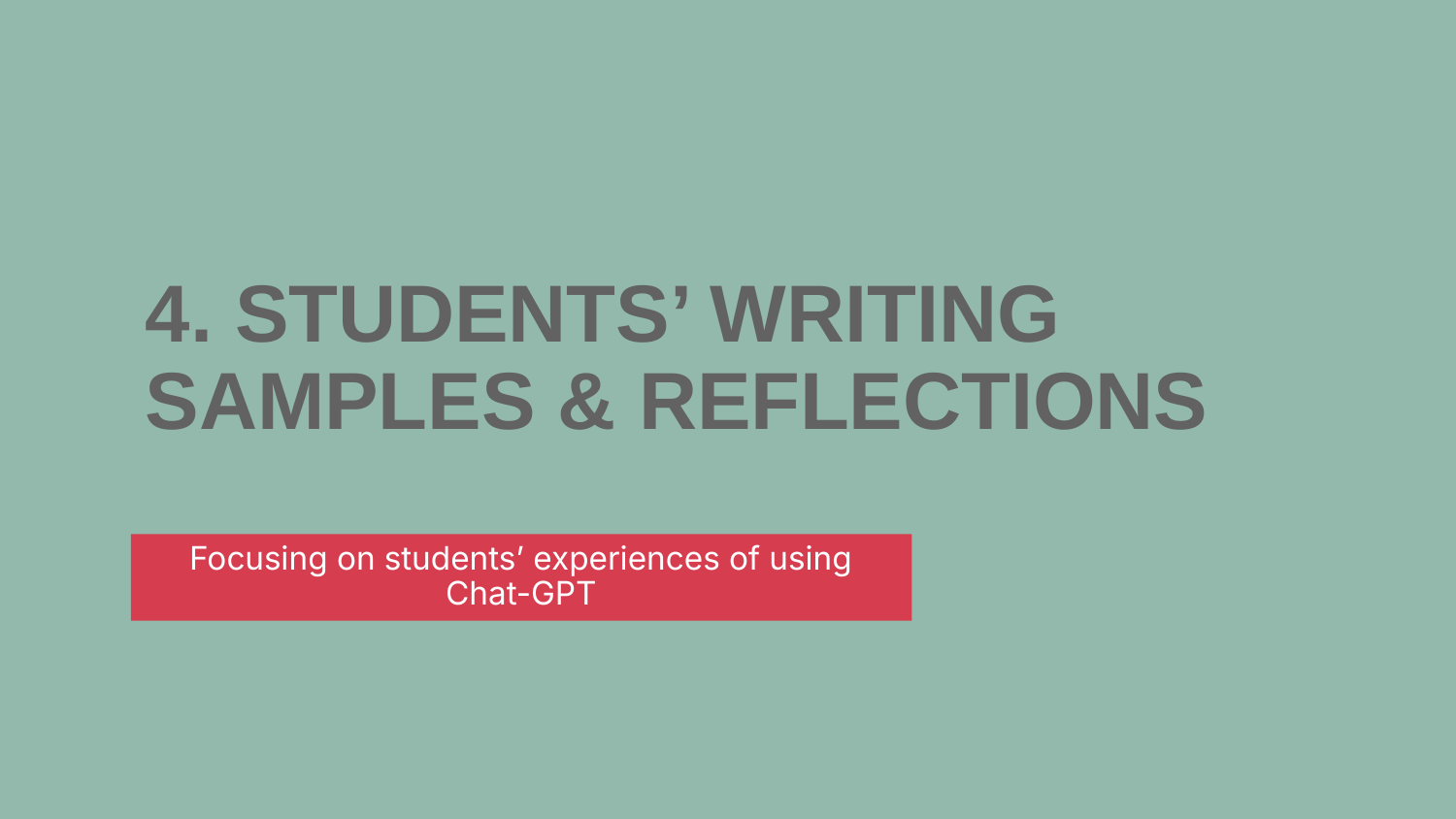

# 4. STUDENTS’ WRITING SAMPLES & REFLECTIONS
Focusing on students’ experiences of using Chat-GPT